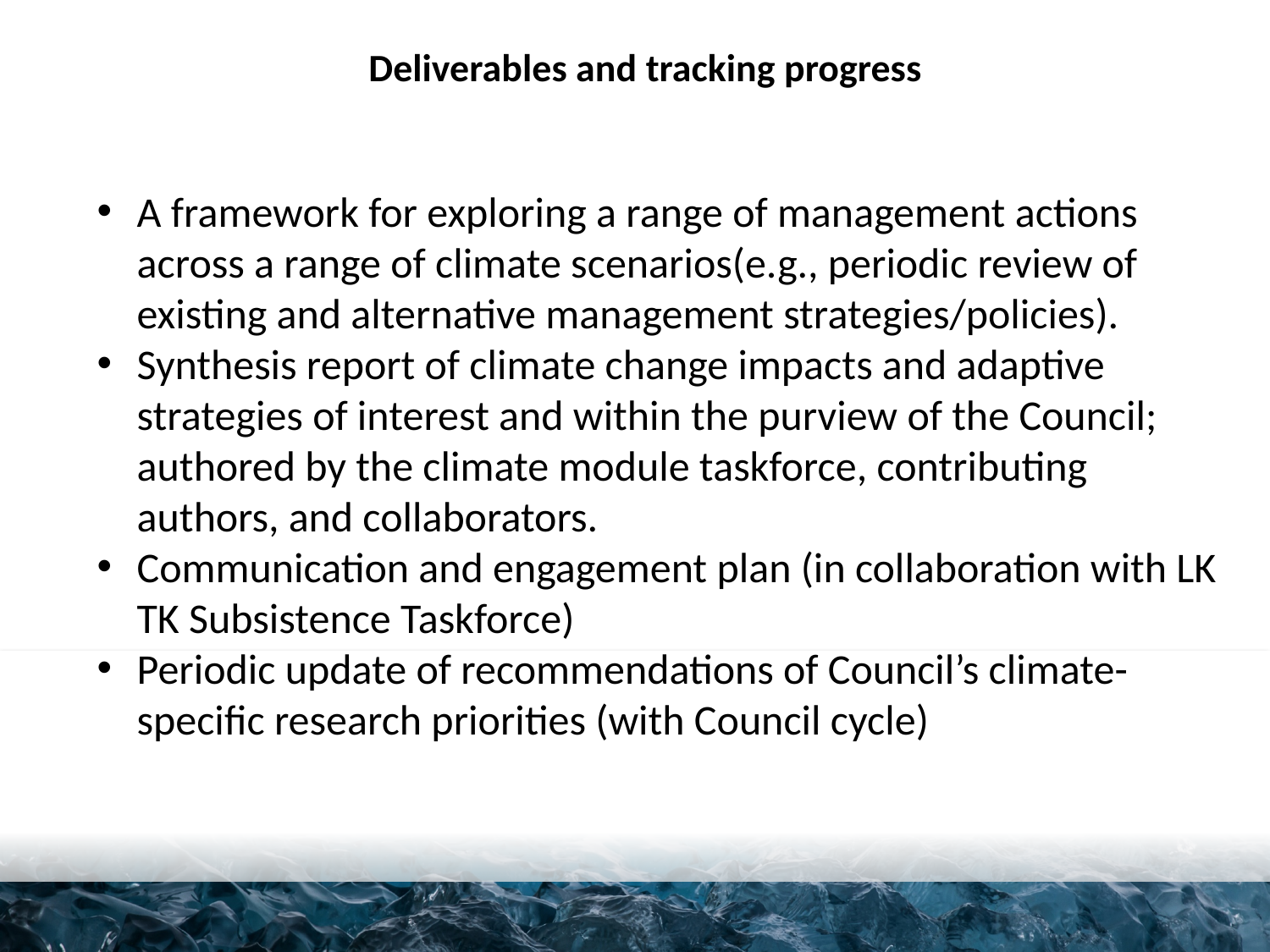

# Deliverables and tracking progress
A framework for exploring a range of management actions  across a range of climate scenarios(e.g., periodic review of existing and alternative management strategies/policies).
Synthesis report of climate change impacts and adaptive strategies of interest and within the purview of the Council; authored by the climate module taskforce, contributing authors, and collaborators.
Communication and engagement plan (in collaboration with LK TK Subsistence Taskforce)
Periodic update of recommendations of Council’s climate-specific research priorities (with Council cycle)